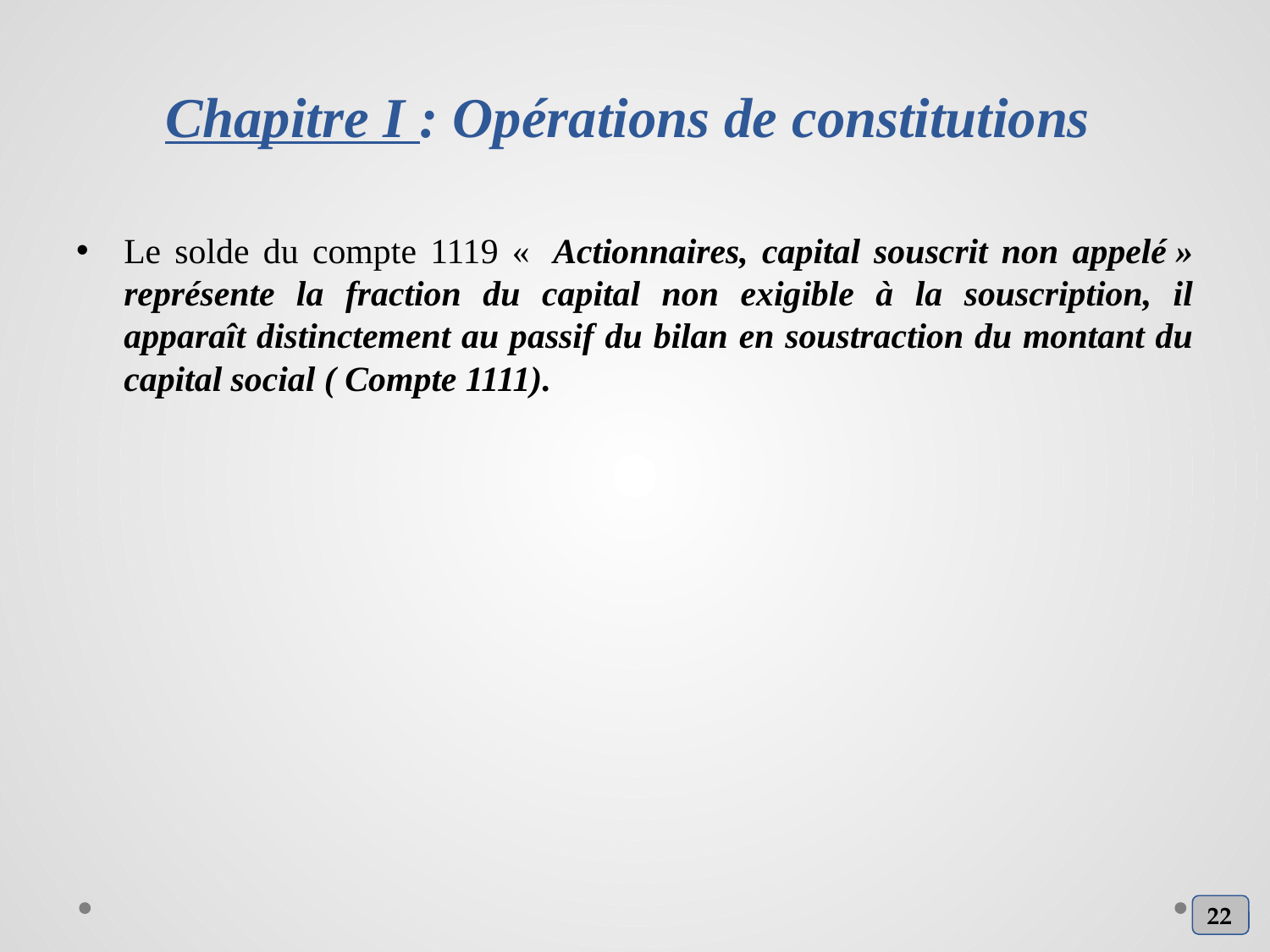

# Chapitre I : Opérations de constitutions
Le solde du compte 1119 «  Actionnaires, capital souscrit non appelé » représente la fraction du capital non exigible à la souscription, il apparaît distinctement au passif du bilan en soustraction du montant du capital social ( Compte 1111).
22